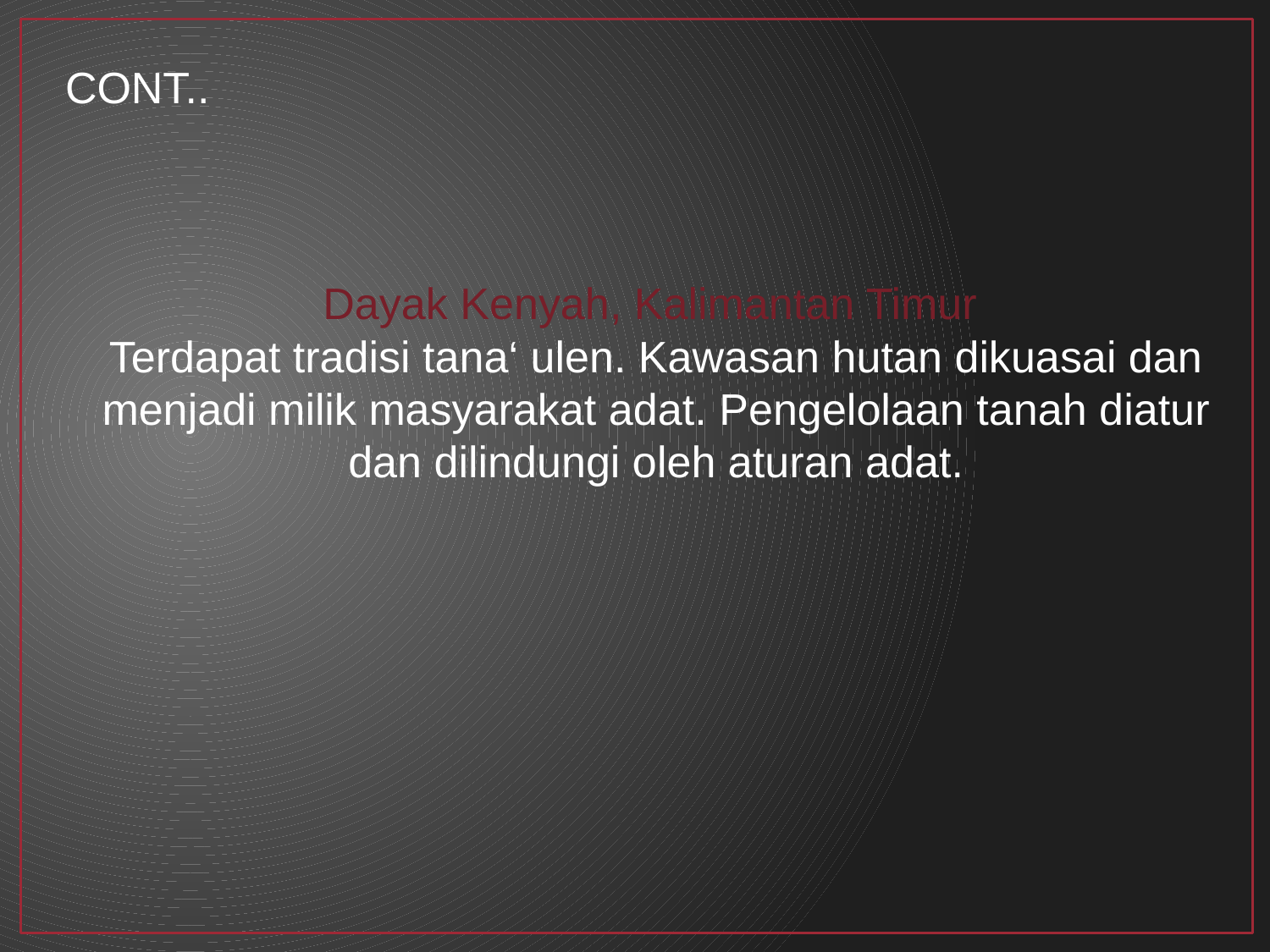

CONT..
Dayak Kenyah, Kalimantan Timur
Terdapat tradisi tana‘ ulen. Kawasan hutan dikuasai dan menjadi milik masyarakat adat. Pengelolaan tanah diatur dan dilindungi oleh aturan adat.